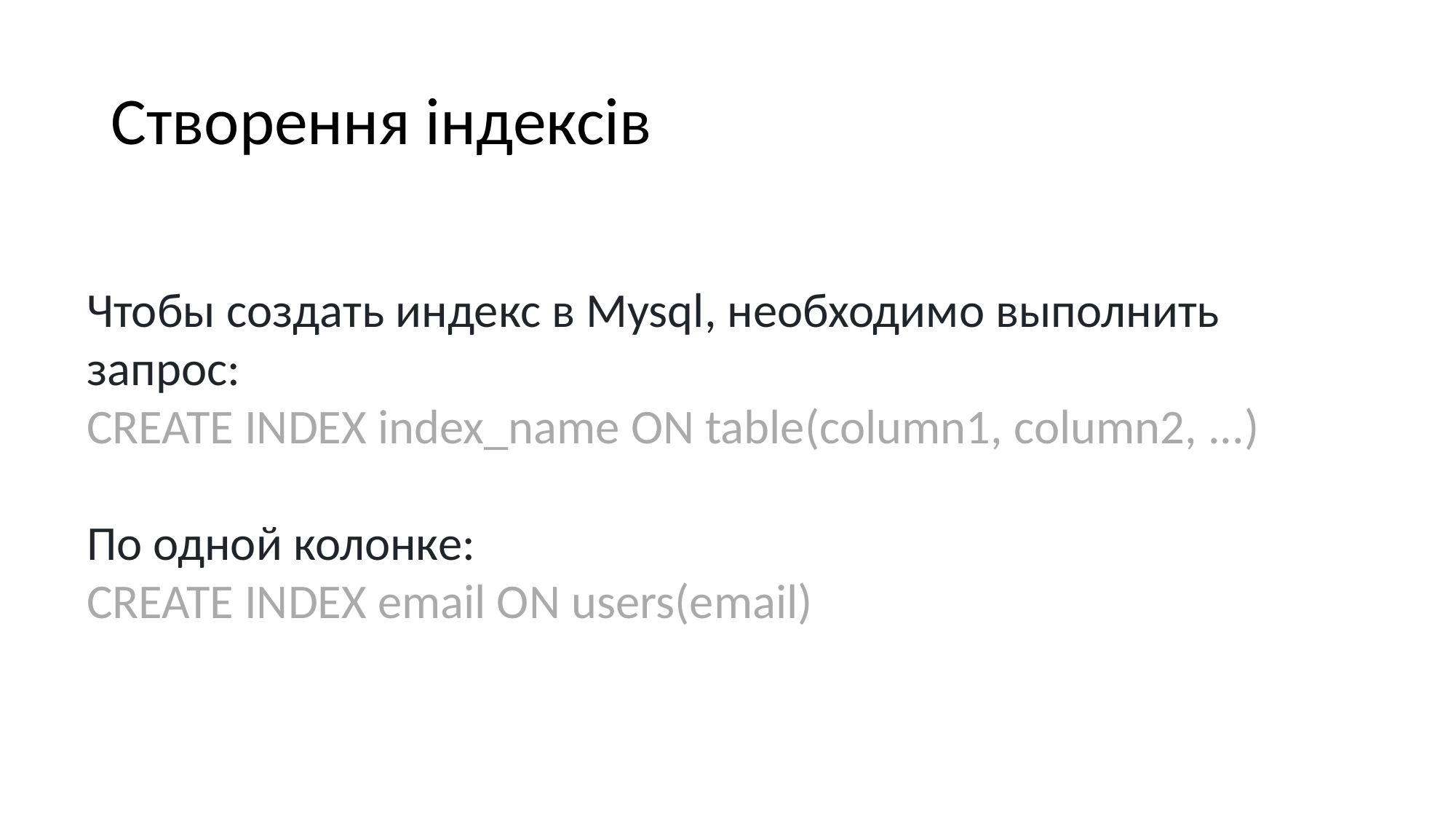

# Створення індексів
Чтобы создать индекс в Mysql, необходимо выполнить запрос:
CREATE INDEX index_name ON table(column1, column2, ...)

По одной колонке:
CREATE INDEX email ON users(email)